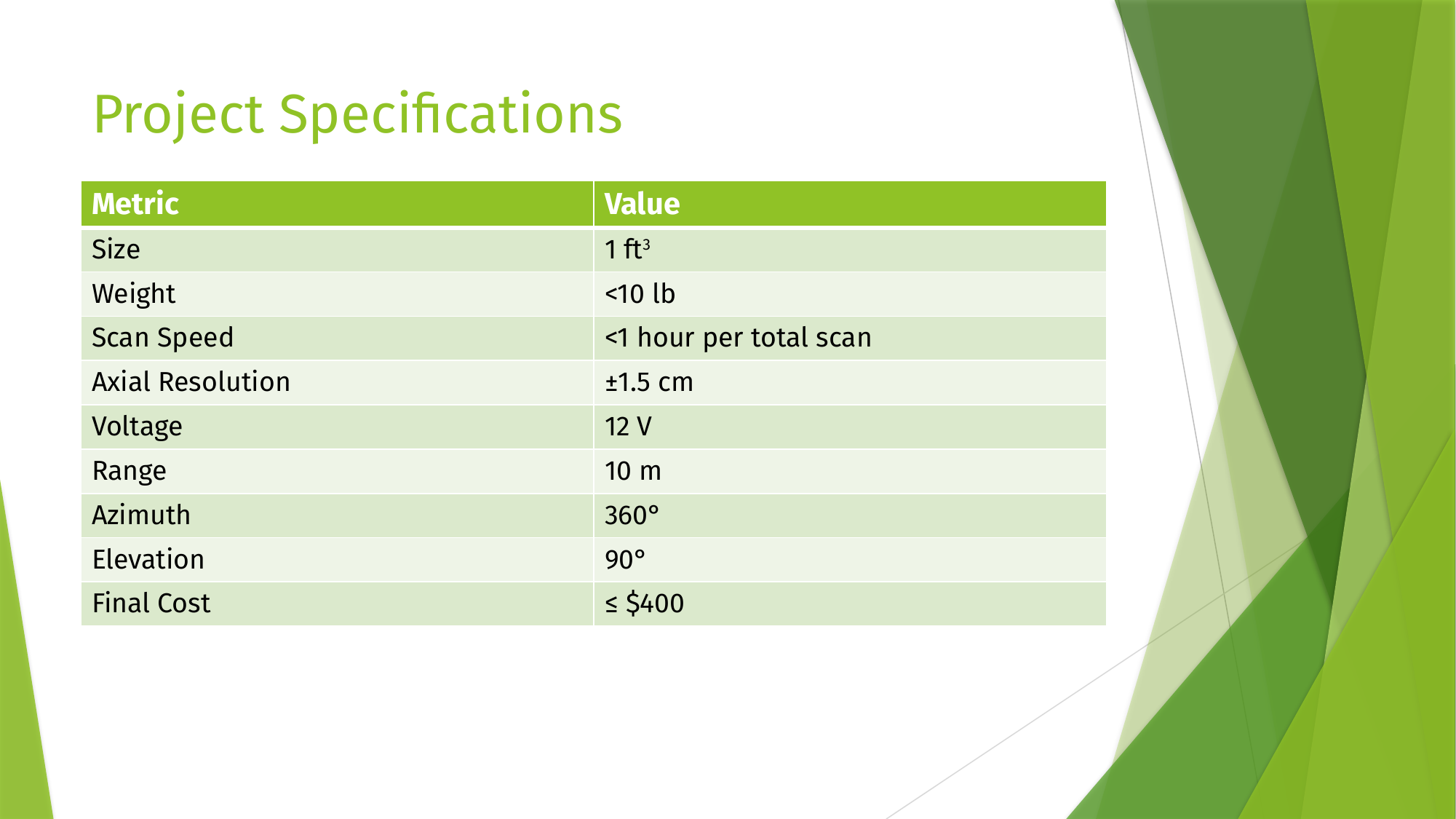

# Project Specifications
| Metric | Value |
| --- | --- |
| Size | 1 ft3 |
| Weight | <10 lb |
| Scan Speed | <1 hour per total scan |
| Axial Resolution | ±1.5 cm |
| Voltage | 12 V |
| Range | 10 m |
| Azimuth | 360° |
| Elevation | 90° |
| Final Cost | ≤ $400 |